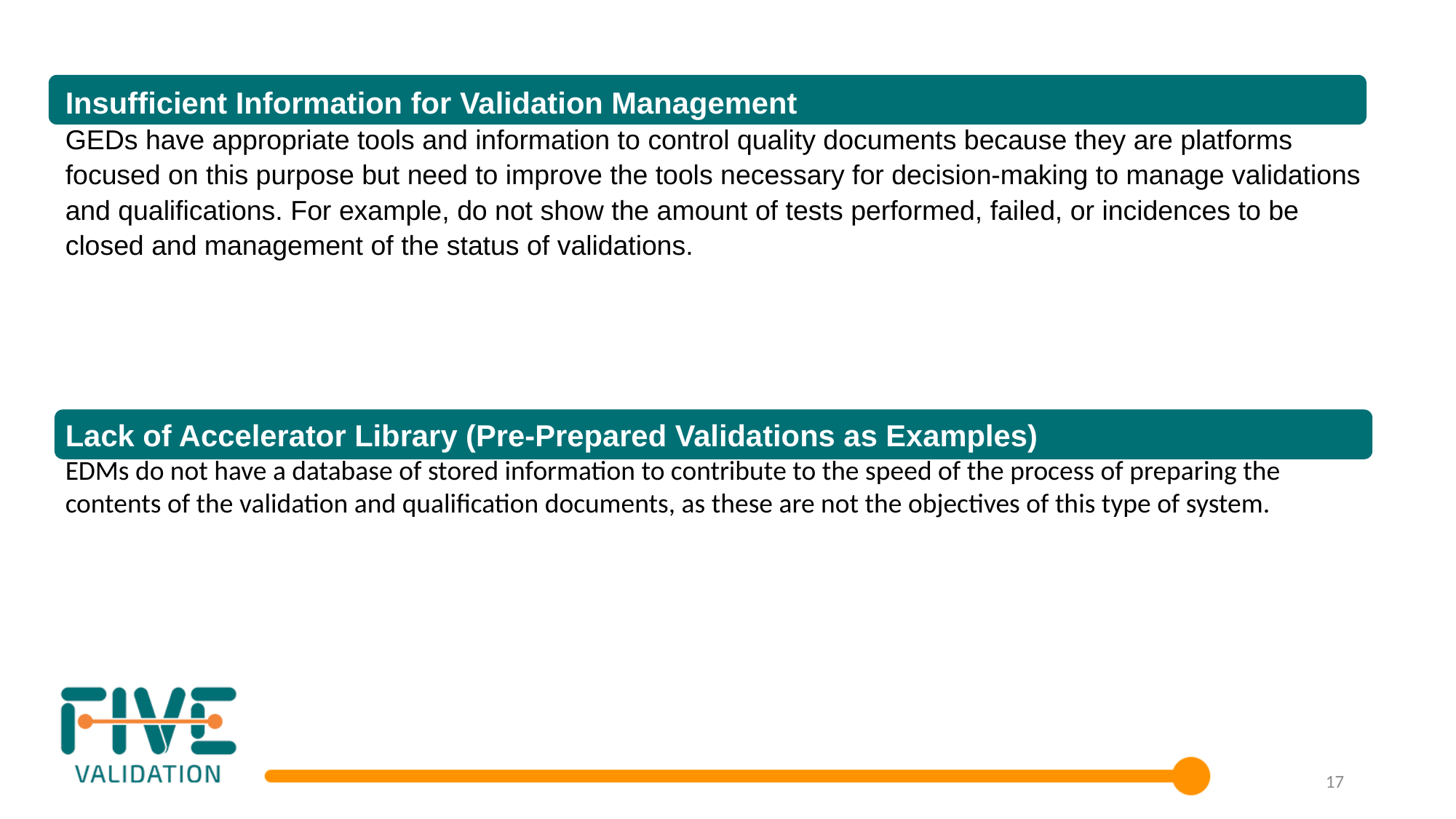

Insufficient Information for Validation Management
GEDs have appropriate tools and information to control quality documents because they are platforms focused on this purpose but need to improve the tools necessary for decision-making to manage validations and qualifications. For example, do not show the amount of tests performed, failed, or incidences to be closed and management of the status of validations.

Lack of Accelerator Library (Pre-Prepared Validations as Examples)
EDMs do not have a database of stored information to contribute to the speed of the process of preparing the contents of the validation and qualification documents, as these are not the objectives of this type of system.
17